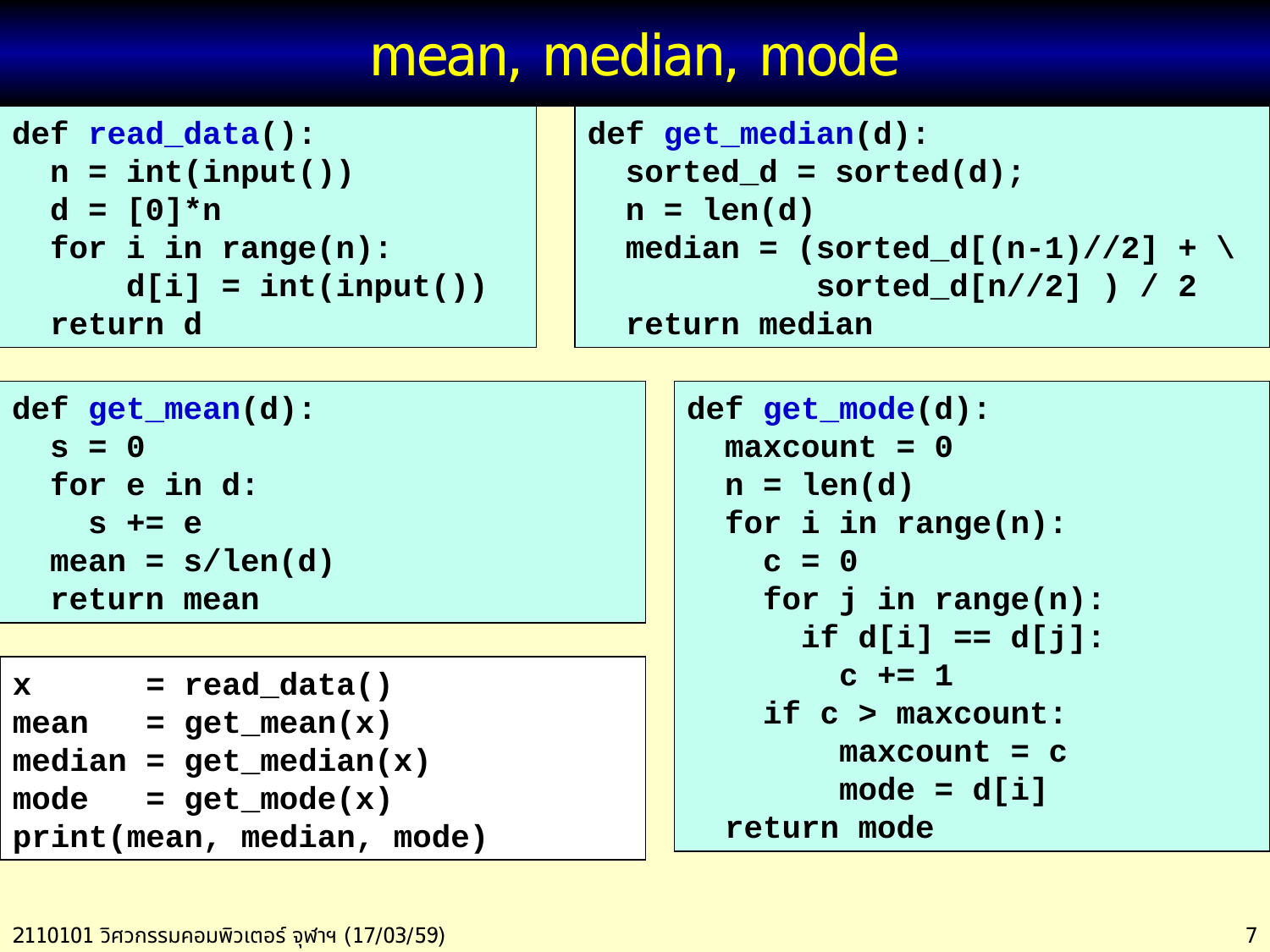

# mean, median, mode
def read_data():
  n = int(input())
  d = [0]*n
  for i in range(n):
      d[i] = int(input())
  return d
def get_median(d):
  sorted_d = sorted(d);
  n = len(d)
  median = (sorted_d[(n-1)//2] + \
            sorted_d[n//2] ) / 2
  return median
def get_mean(d):
  s = 0
  for e in d:
    s += e
  mean = s/len(d)
  return mean
def get_mode(d):
  maxcount = 0
  n = len(d)
  for i in range(n):
    c = 0
    for j in range(n):
      if d[i] == d[j]:
        c += 1
    if c > maxcount:
        maxcount = c
        mode = d[i]
  return mode
x      = read_data()
mean   = get_mean(x)
median = get_median(x)
mode   = get_mode(x)
print(mean, median, mode)